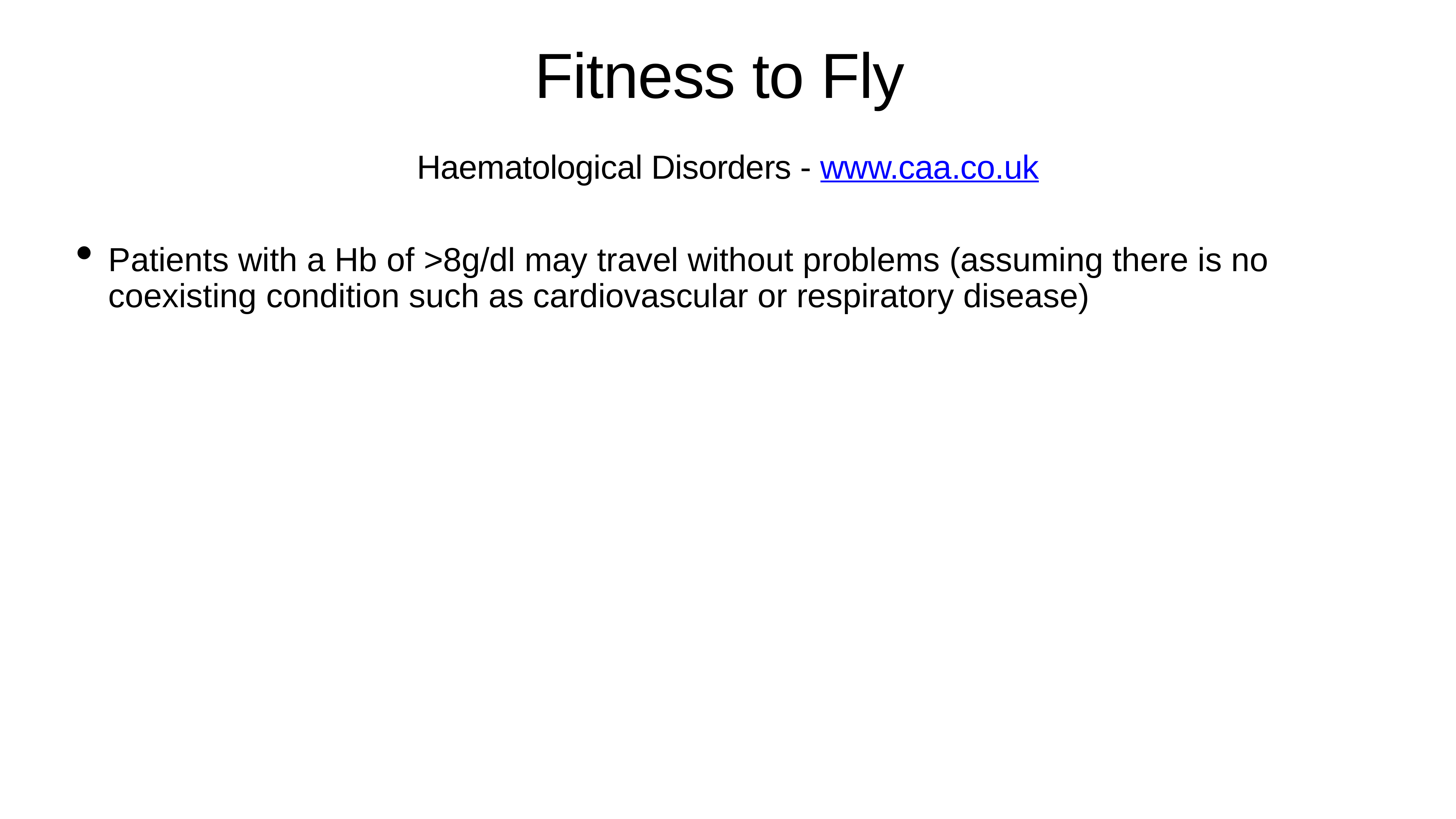

# Fitness to Fly
Haematological Disorders - www.caa.co.uk
Patients with a Hb of >8g/dl may travel without problems (assuming there is no coexisting condition such as cardiovascular or respiratory disease)